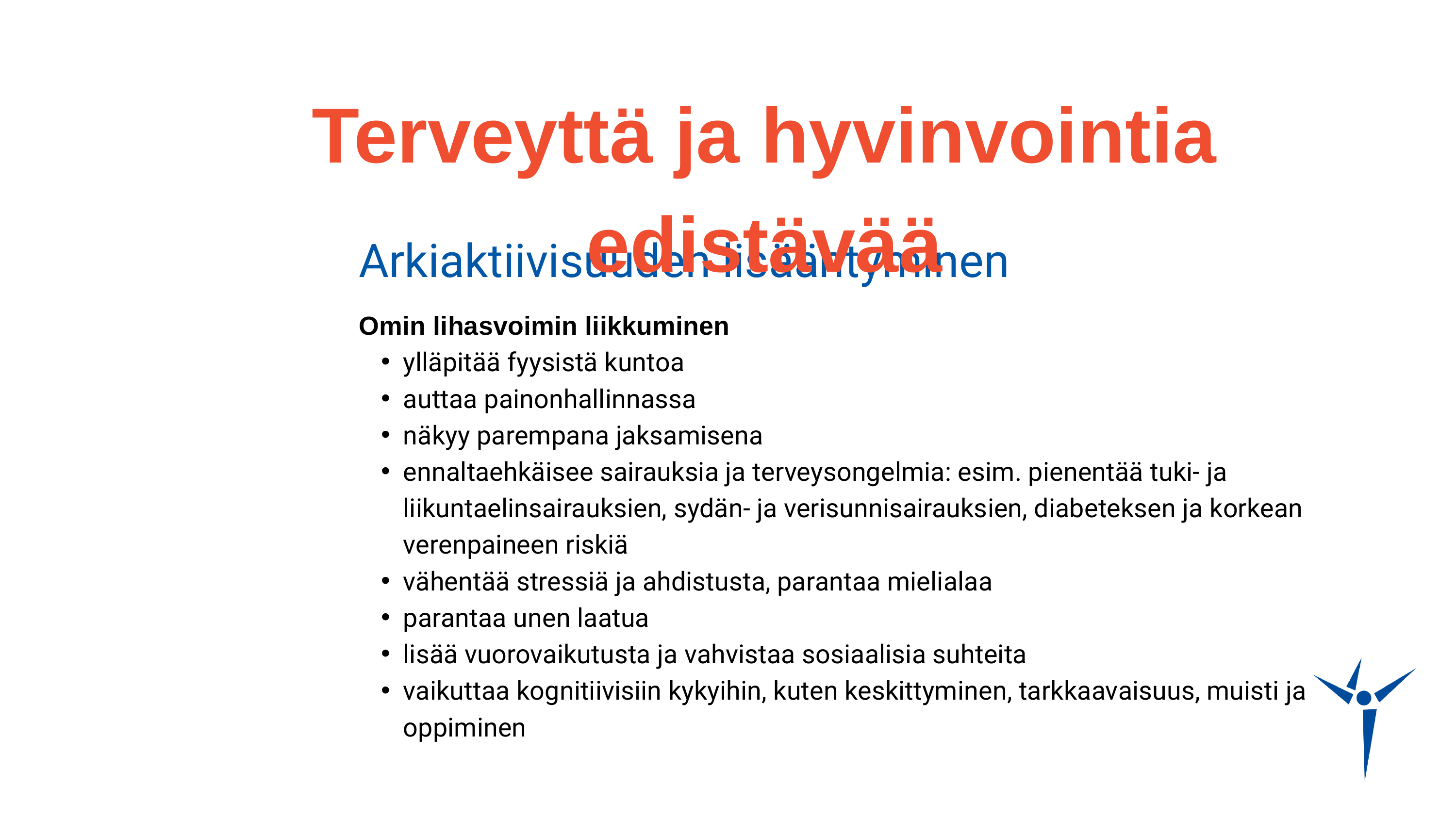

Terveyttä ja hyvinvointia edistävää
Arkiaktiivisuuden lisääntyminen

Omin lihasvoimin liikkuminen
ylläpitää fyysistä kuntoa
auttaa painonhallinnassa
näkyy parempana jaksamisena
ennaltaehkäisee sairauksia ja terveysongelmia: esim. pienentää tuki- ja liikuntaelinsairauksien, sydän- ja verisunnisairauksien, diabeteksen ja korkean verenpaineen riskiä
vähentää stressiä ja ahdistusta, parantaa mielialaa
parantaa unen laatua
lisää vuorovaikutusta ja vahvistaa sosiaalisia suhteita
vaikuttaa kognitiivisiin kykyihin, kuten keskittyminen, tarkkaavaisuus, muisti ja oppiminen